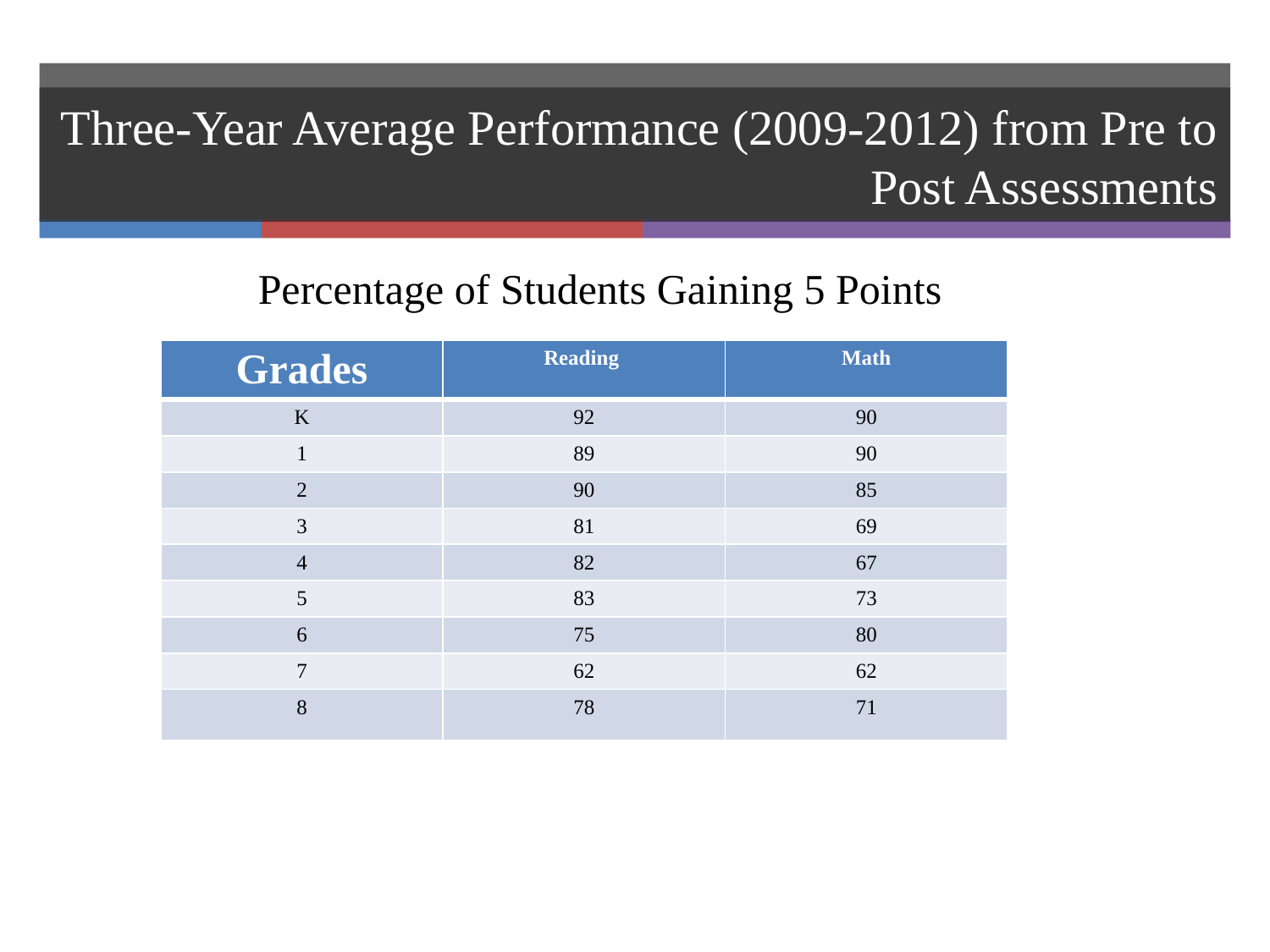

# Three-Year Average Performance (2009-2012) from Pre to Post Assessments
Percentage of Students Gaining 5 Points
| Grades | Reading | Math |
| --- | --- | --- |
| K | 92 | 90 |
| 1 | 89 | 90 |
| 2 | 90 | 85 |
| 3 | 81 | 69 |
| 4 | 82 | 67 |
| 5 | 83 | 73 |
| 6 | 75 | 80 |
| 7 | 62 | 62 |
| 8 | 78 | 71 |